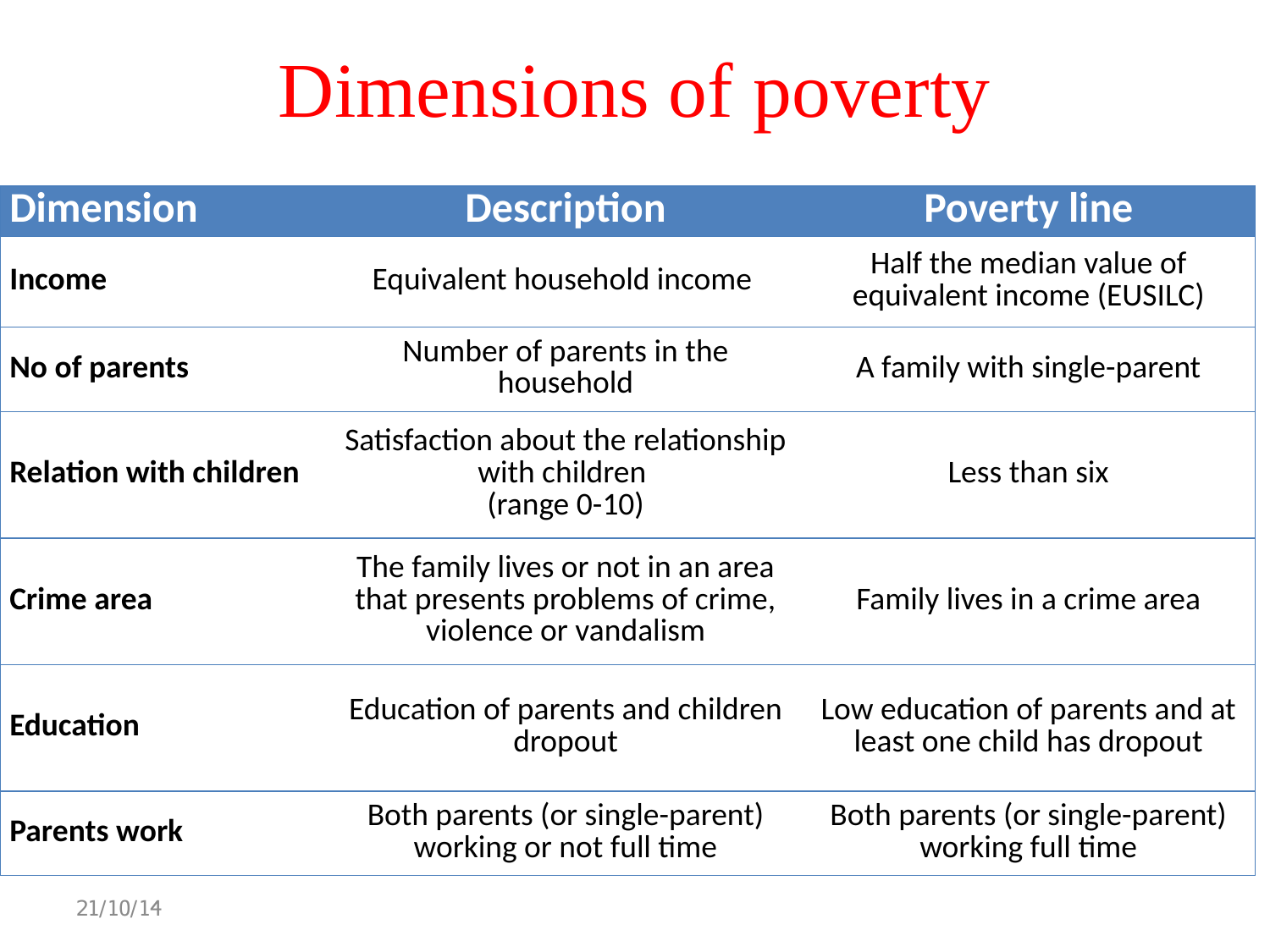

# Dimensions of poverty
| Dimension | Description | Poverty line |
| --- | --- | --- |
| Income | Equivalent household income | Half the median value of equivalent income (EUSILC) |
| No of parents | Number of parents in the household | A family with single-parent |
| Relation with children | Satisfaction about the relationship with children (range 0-10) | Less than six |
| Crime area | The family lives or not in an area that presents problems of crime, violence or vandalism | Family lives in a crime area |
| Education | Education of parents and children dropout | Low education of parents and at least one child has dropout |
| Parents work | Both parents (or single-parent) working or not full time | Both parents (or single-parent) working full time |
21/10/14